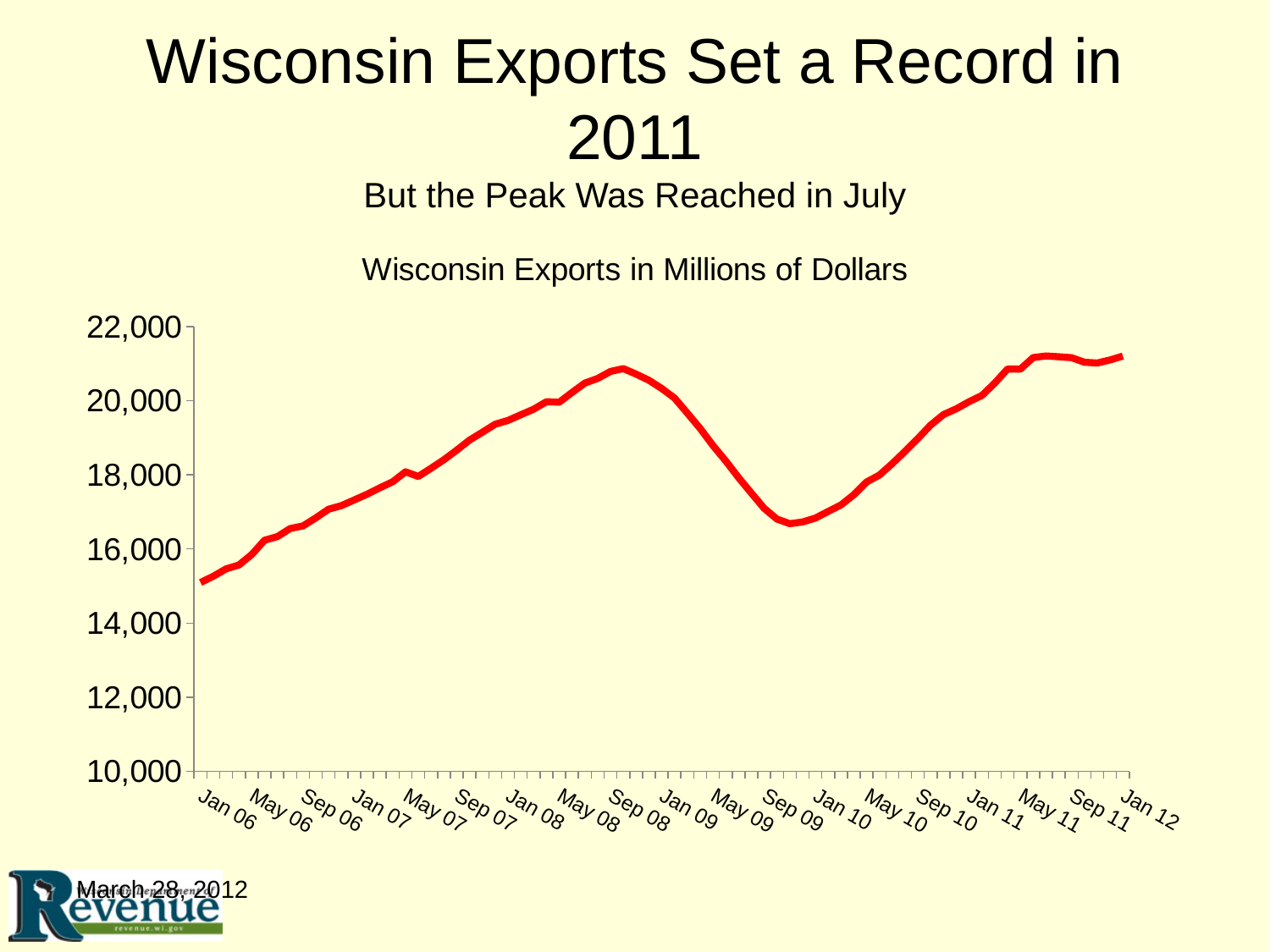

# Wisconsin Exports Set a Record in 2011 But the Peak Was Reached in July

### Chart: Wisconsin Exports in Millions of Dollars

| Category | Exports |
|---|---|
| 38718 | 15095.099999999997 |
| 38749 | 15263.5 |
| 38777 | 15462.8 |
| 38808 | 15565.9 |
| 38838 | 15849.199999999997 |
| 38869 | 16235.8 |
| 38899 | 16331.999999999995 |
| 38930 | 16551.5 |
| 38961 | 16622.199999999993 |
| 38991 | 16839.899999999994 |
| 39022 | 17074.3 |
| 39052 | 17169.099999999995 |
| 39083 | 17322.100000000002 |
| 39114 | 17477.599999999995 |
| 39142 | 17650.599999999995 |
| 39173 | 17813.2 |
| 39203 | 18082.300000000003 |
| 39234 | 17957.100000000002 |
| 39264 | 18178.899999999994 |
| 39295 | 18409.000000000004 |
| 39326 | 18666.9 |
| 39356 | 18937.9 |
| 39387 | 19148.599999999995 |
| 39417 | 19366.3 |
| 39448 | 19468.9 |
| 39479 | 19621.500000000004 |
| 39508 | 19770.8 |
| 39539 | 19972.399999999994 |
| 39569 | 19960.399999999994 |
| 39600 | 20222.600000000002 |
| 39630 | 20475.100000000002 |
| 39661 | 20600.099999999995 |
| 39692 | 20789.4 |
| 39722 | 20867.399999999994 |
| 39753 | 20717.8 |
| 39783 | 20552.699999999993 |
| 39814 | 20331.899999999994 |
| 39845 | 20072.899999999994 |
| 39873 | 19666.2 |
| 39904 | 19254.499999999996 |
| 39934 | 18793.4 |
| 39965 | 18375.099999999995 |
| 39995 | 17925.599999999995 |
| 40026 | 17507.8 |
| 40057 | 17096.4 |
| 40087 | 16807.3 |
| 40118 | 16682.3 |
| 40148 | 16729.0 |
| 40179 | 16833.7 |
| 40210 | 17013.7 |
| 40238 | 17188.7 |
| 40269 | 17463.599999999995 |
| 40299 | 17808.9 |
| 40330 | 17995.2 |
| 40360 | 18302.9 |
| 40391 | 18634.9 |
| 40422 | 18980.2 |
| 40452 | 19344.399999999994 |
| 40483 | 19626.000000000004 |
| 40513 | 19782.8 |
| 40544 | 19974.599999999995 |
| 40575 | 20142.300000000003 |
| 40603 | 20476.3 |
| 40634 | 20855.399999999994 |
| 40664 | 20853.799999999996 |
| 40695 | 21164.499999999996 |
| 40725 | 21207.3 |
| 40756 | 21186.4 |
| 40787 | 21160.100000000002 |
| 40817 | 21037.9 |
| 40848 | 21017.5 |
| 40878 | 21100.3 |
| 40909 | 21205.4 |
March 28, 2012